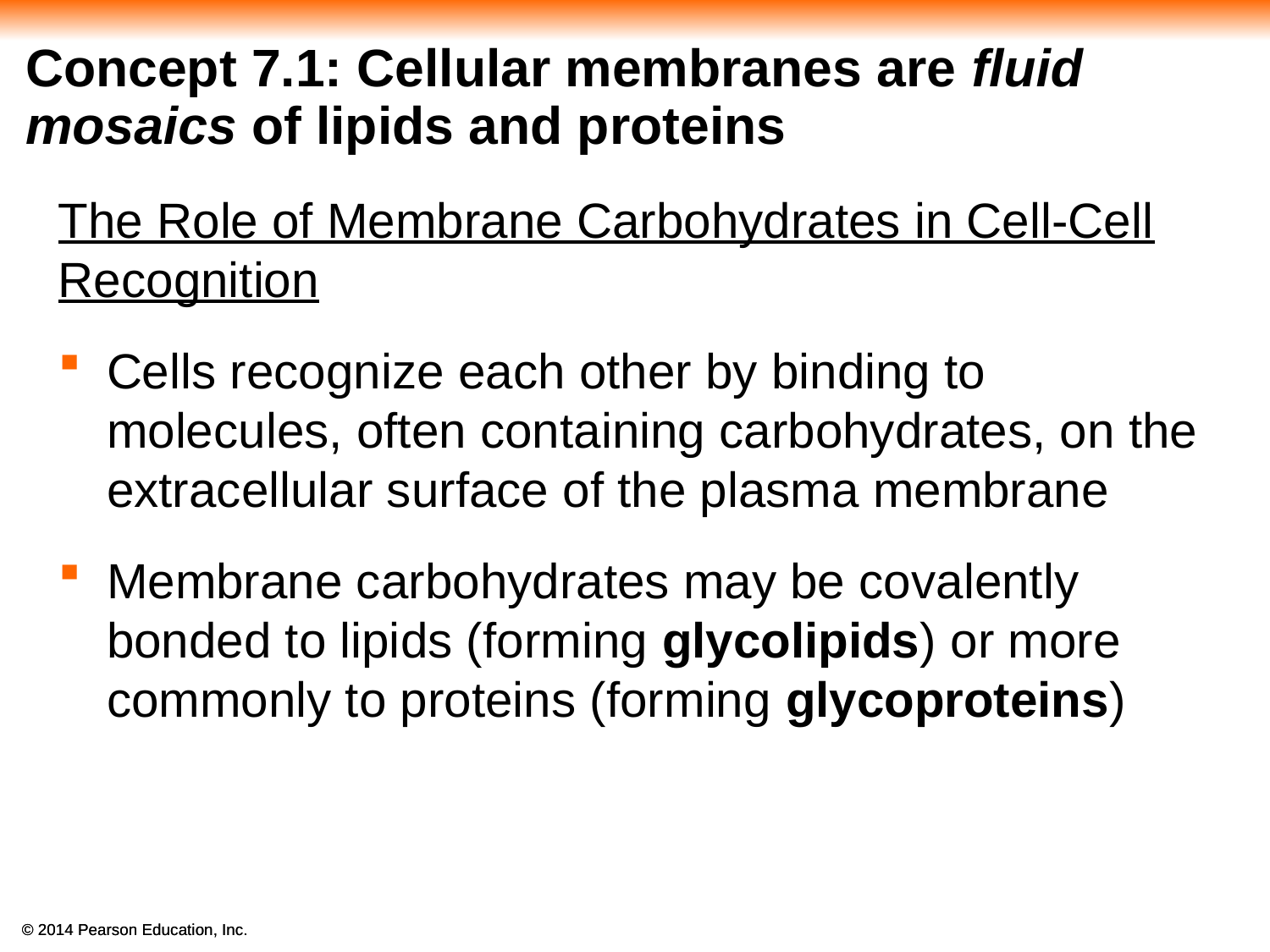

# Concept 7.1: Cellular membranes are fluid mosaics of lipids and proteins
The Role of Membrane Carbohydrates in Cell-Cell Recognition
Cells recognize each other by binding to molecules, often containing carbohydrates, on the extracellular surface of the plasma membrane
Membrane carbohydrates may be covalently bonded to lipids (forming glycolipids) or more commonly to proteins (forming glycoproteins)